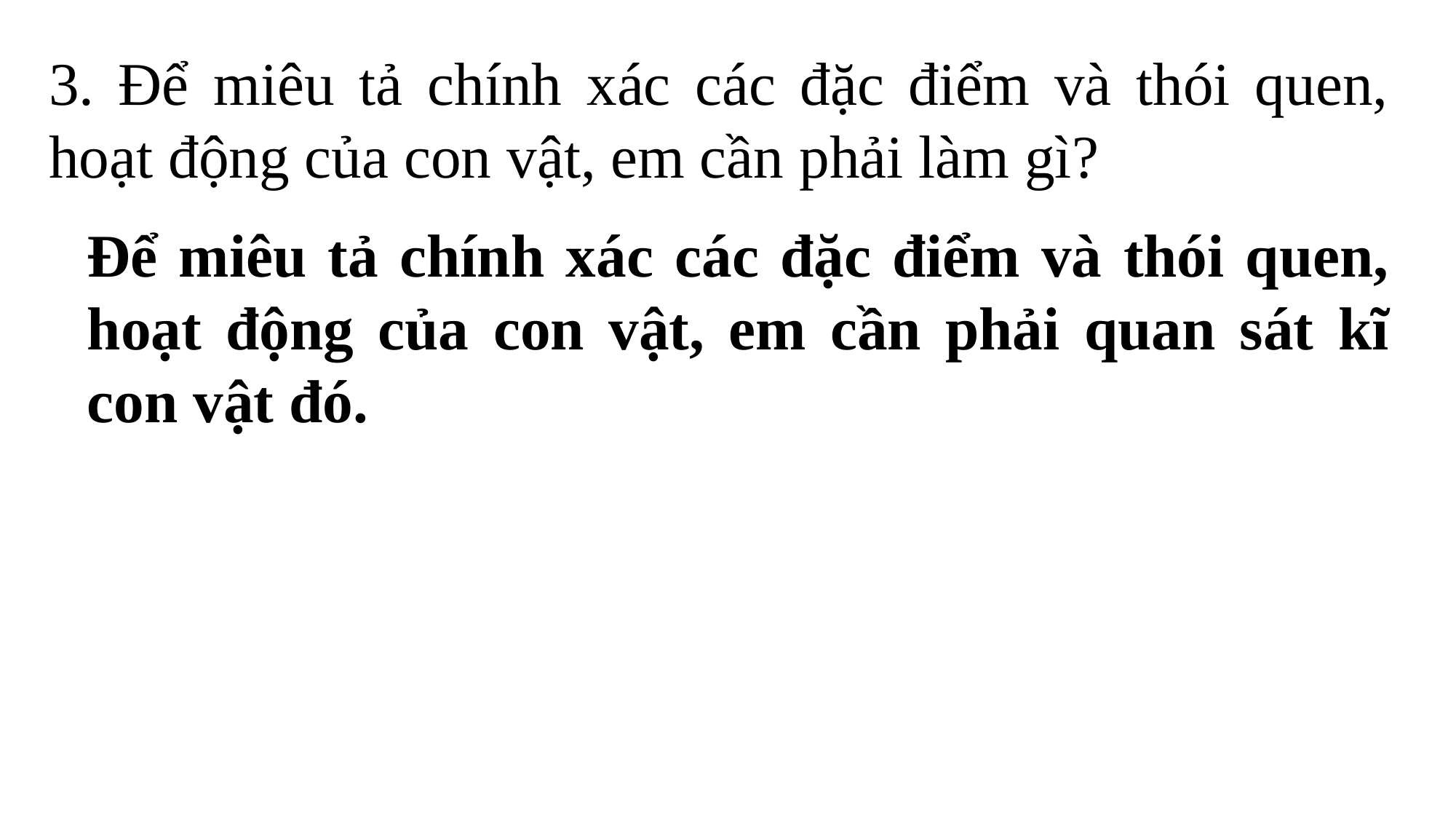

3. Để miêu tả chính xác các đặc điểm và thói quen, hoạt động của con vật, em cần phải làm gì?
Để miêu tả chính xác các đặc điểm và thói quen, hoạt động của con vật, em cần phải quan sát kĩ con vật đó.